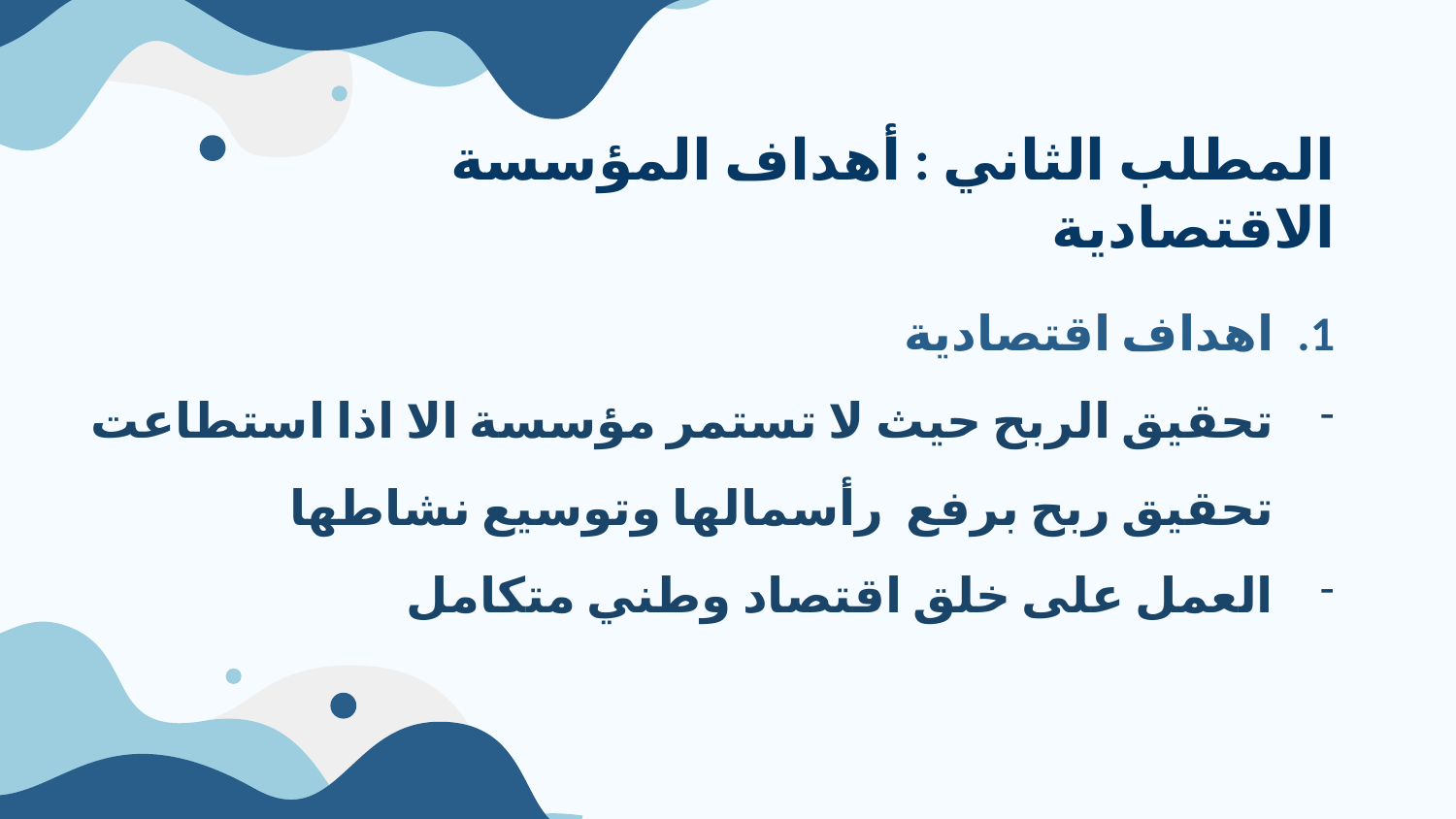

المطلب الثاني : أهداف المؤسسة الاقتصادية
اهداف اقتصادية
تحقيق الربح حيث لا تستمر مؤسسة الا اذا استطاعت تحقيق ربح برفع  رأسمالها وتوسيع نشاطها
العمل على خلق اقتصاد وطني متكامل